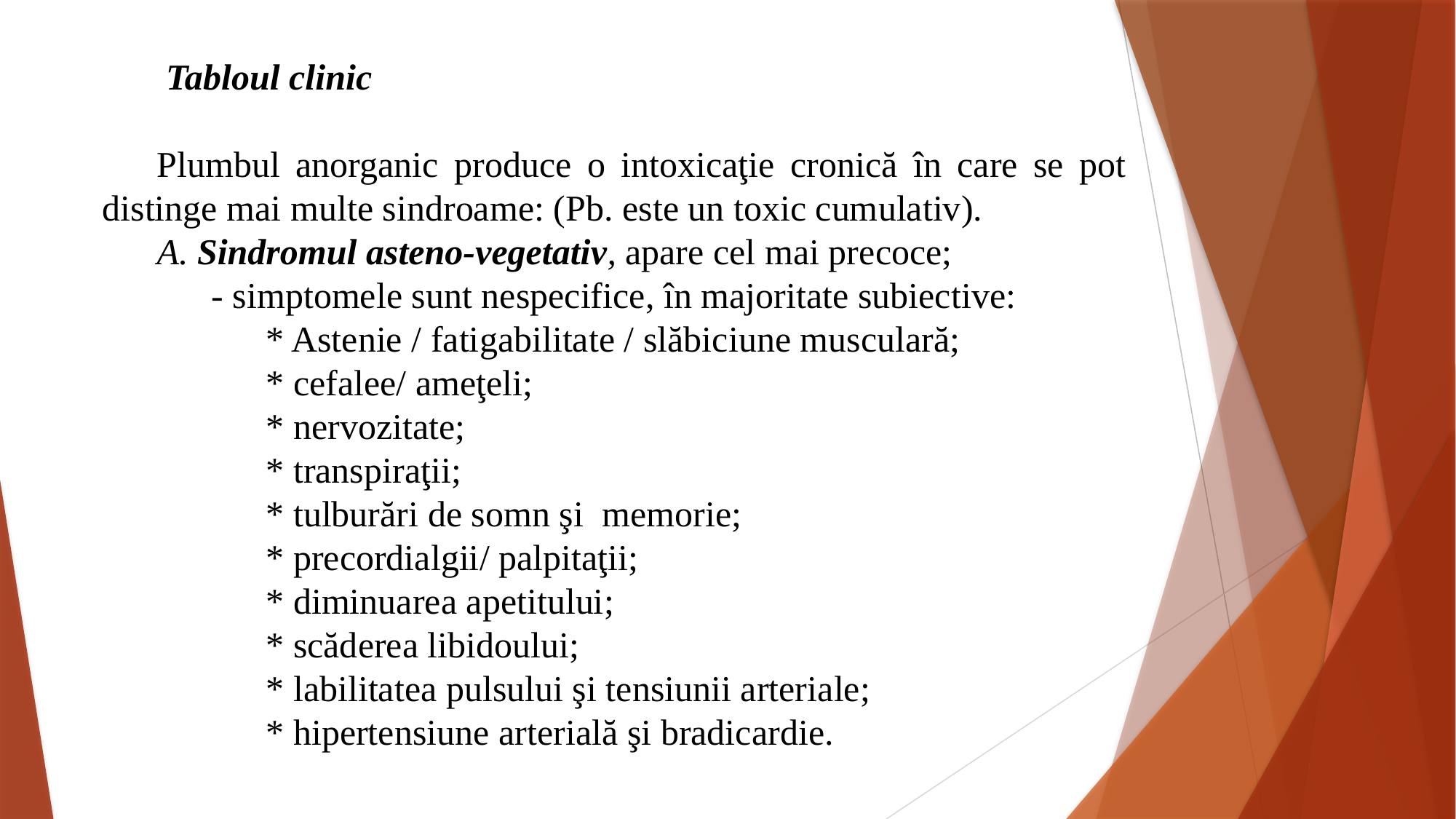

Tabloul clinic

Plumbul anorganic produce o intoxicaţie cronică în care se pot distinge mai multe sindroame: (Pb. este un toxic cumulativ).
A. Sindromul asteno-vegetativ, apare cel mai precoce;
	- simptomele sunt nespecifice, în majoritate subiective:
* Astenie / fatigabilitate / slăbiciune musculară;
* cefalee/ ameţeli;
* nervozitate;
* transpiraţii;
* tulburări de somn şi  memorie;
* precordialgii/ palpitaţii;
* diminuarea apetitului;
* scăderea libidoului;
* labilitatea pulsului şi tensiunii arteriale;
* hipertensiune arterială şi bradicardie.